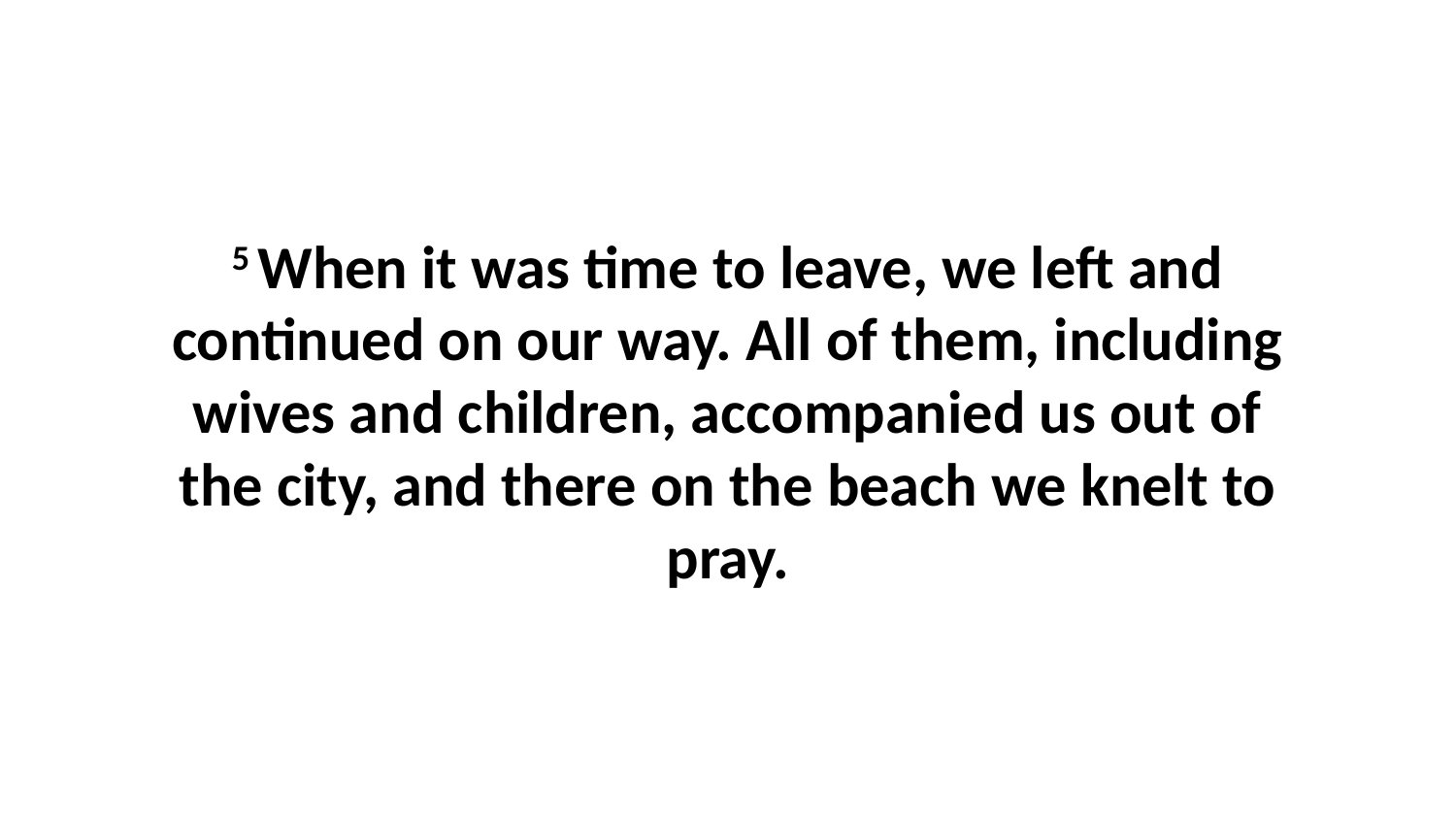

5 When it was time to leave, we left and continued on our way. All of them, including wives and children, accompanied us out of the city, and there on the beach we knelt to pray.